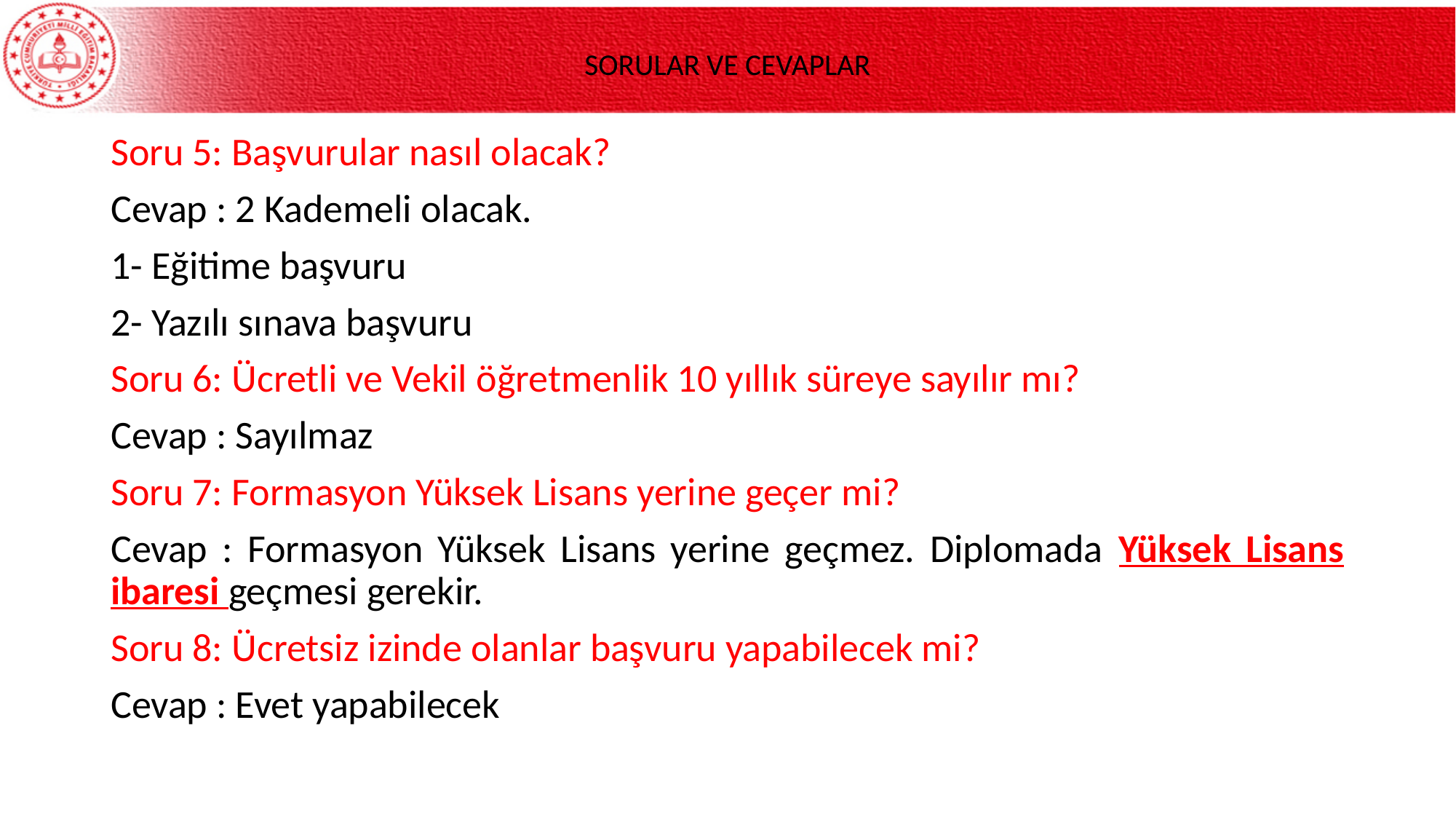

# SORULAR VE CEVAPLAR
Soru 5: Başvurular nasıl olacak?
Cevap : 2 Kademeli olacak.
1- Eğitime başvuru
2- Yazılı sınava başvuru
Soru 6: Ücretli ve Vekil öğretmenlik 10 yıllık süreye sayılır mı?
Cevap : Sayılmaz
Soru 7: Formasyon Yüksek Lisans yerine geçer mi?
Cevap : Formasyon Yüksek Lisans yerine geçmez. Diplomada Yüksek Lisans ibaresi geçmesi gerekir.
Soru 8: Ücretsiz izinde olanlar başvuru yapabilecek mi?
Cevap : Evet yapabilecek